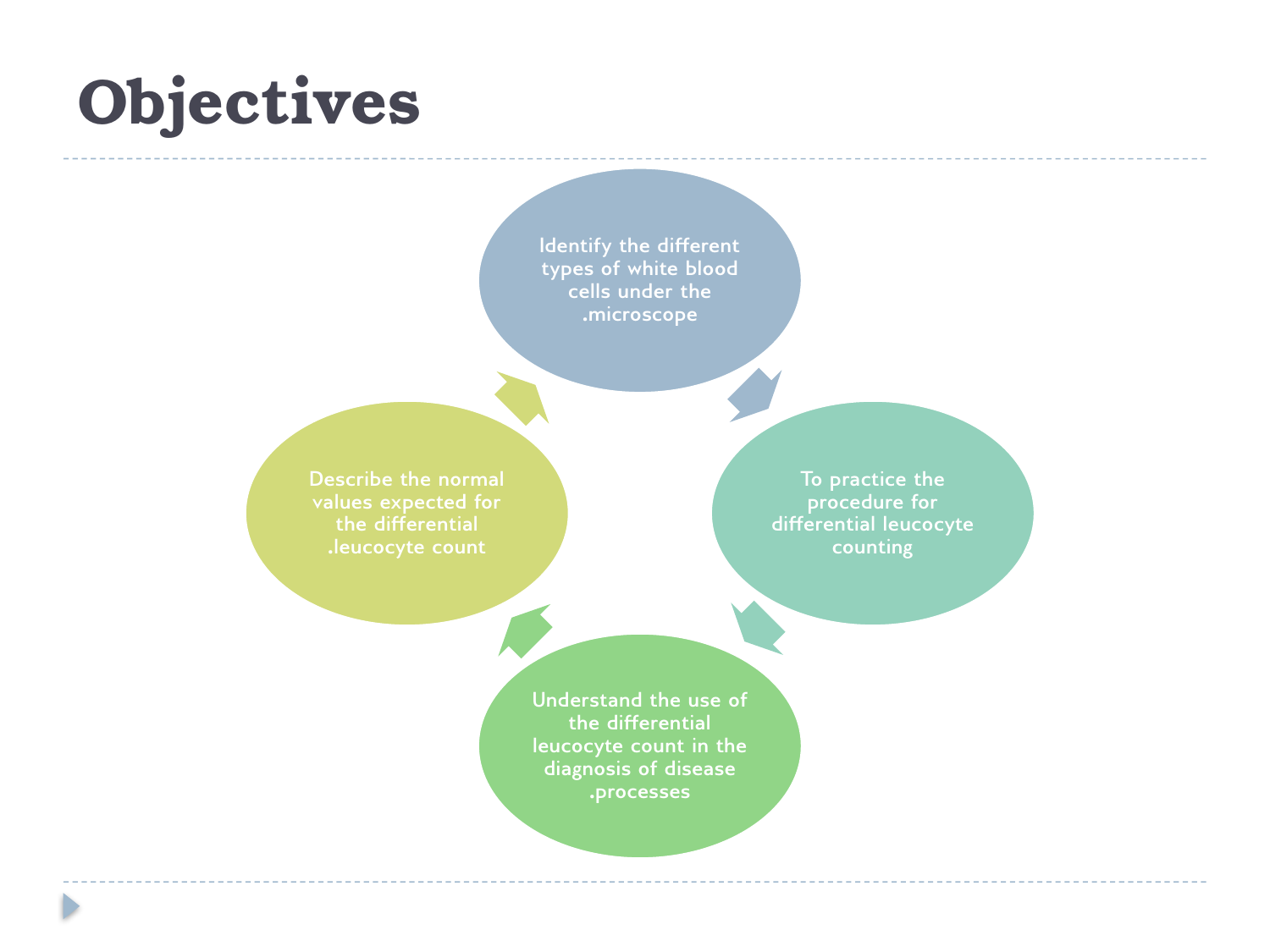

# Objectives

Identify the different types of white blood cells under the microscope.

To practice the procedure for differential leucocyte counting

Understand the use of the differential leucocyte count in the diagnosis of disease processes.

Describe the normal values expected for the differential leucocyte count.